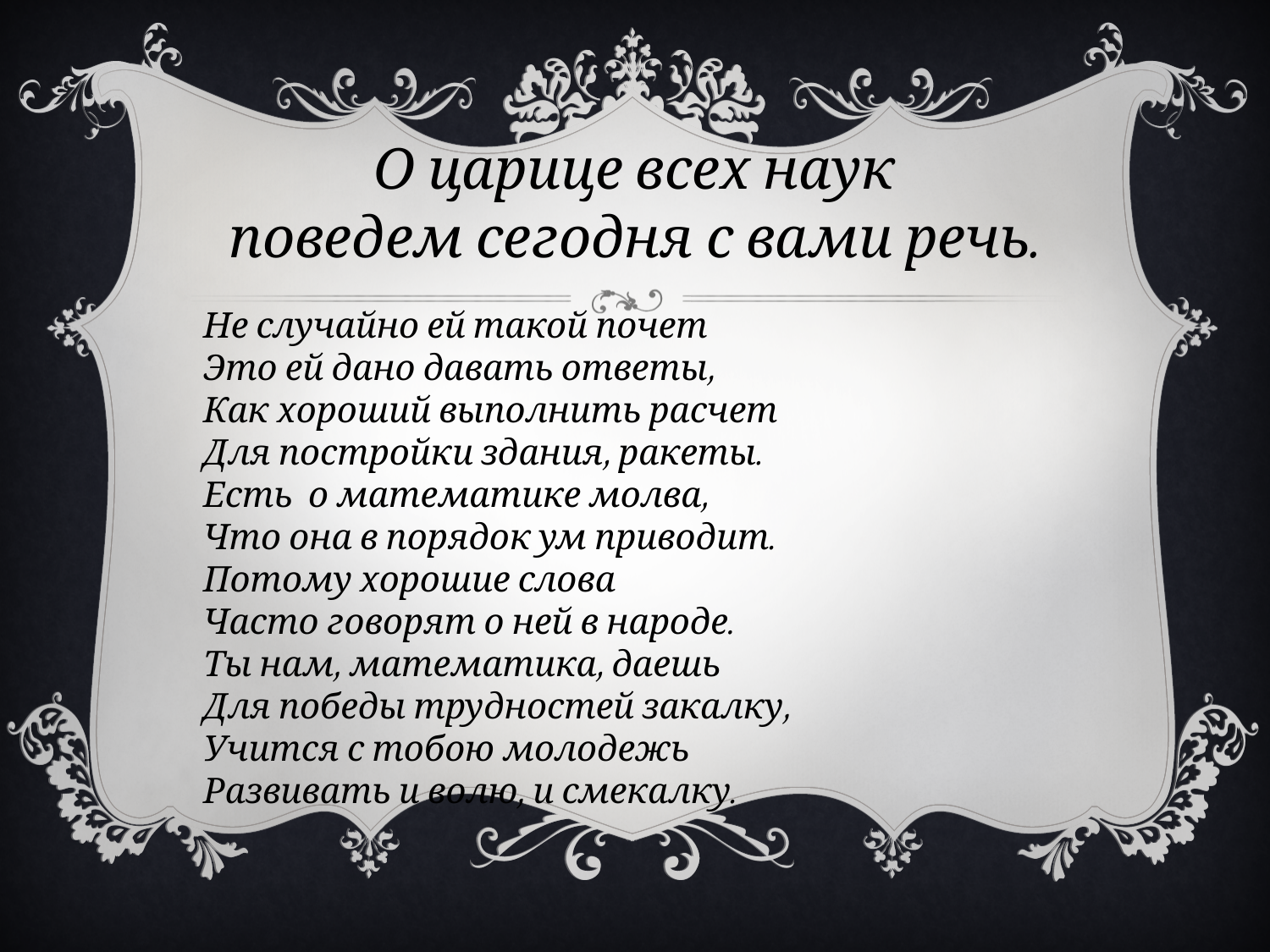

# О царице всех наук поведем сегодня с вами речь.
Не случайно ей такой почет
Это ей дано давать ответы,
Как хороший выполнить расчет
Для постройки здания, ракеты.
Есть  о математике молва,
Что она в порядок ум приводит.
Потому хорошие слова
Часто говорят о ней в народе.
Ты нам, математика, даешь
Для победы трудностей закалку,
Учится с тобою молодежь
Развивать и волю, и смекалку.